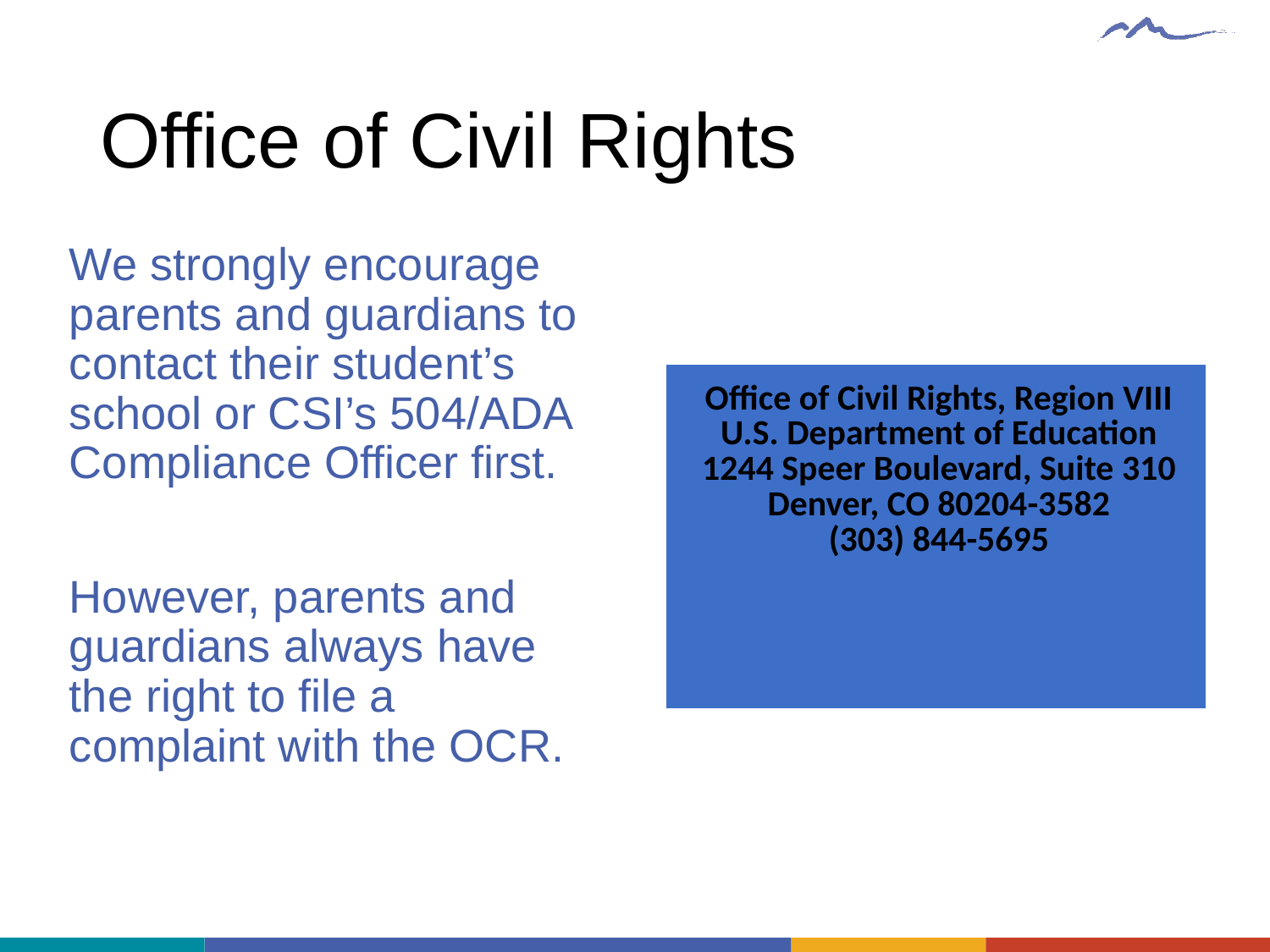

# Office of Civil Rights
We strongly encourage parents and guardians to contact their student’s school or CSI’s 504/ADA Compliance Officer first.

However, parents and guardians always have the right to file a complaint with the OCR.

| Office of Civil Rights, Region VIII  U.S. Department of Education  1244 Speer Boulevard, Suite 310  Denver, CO 80204-3582  (303) 844-5695 |
| --- |